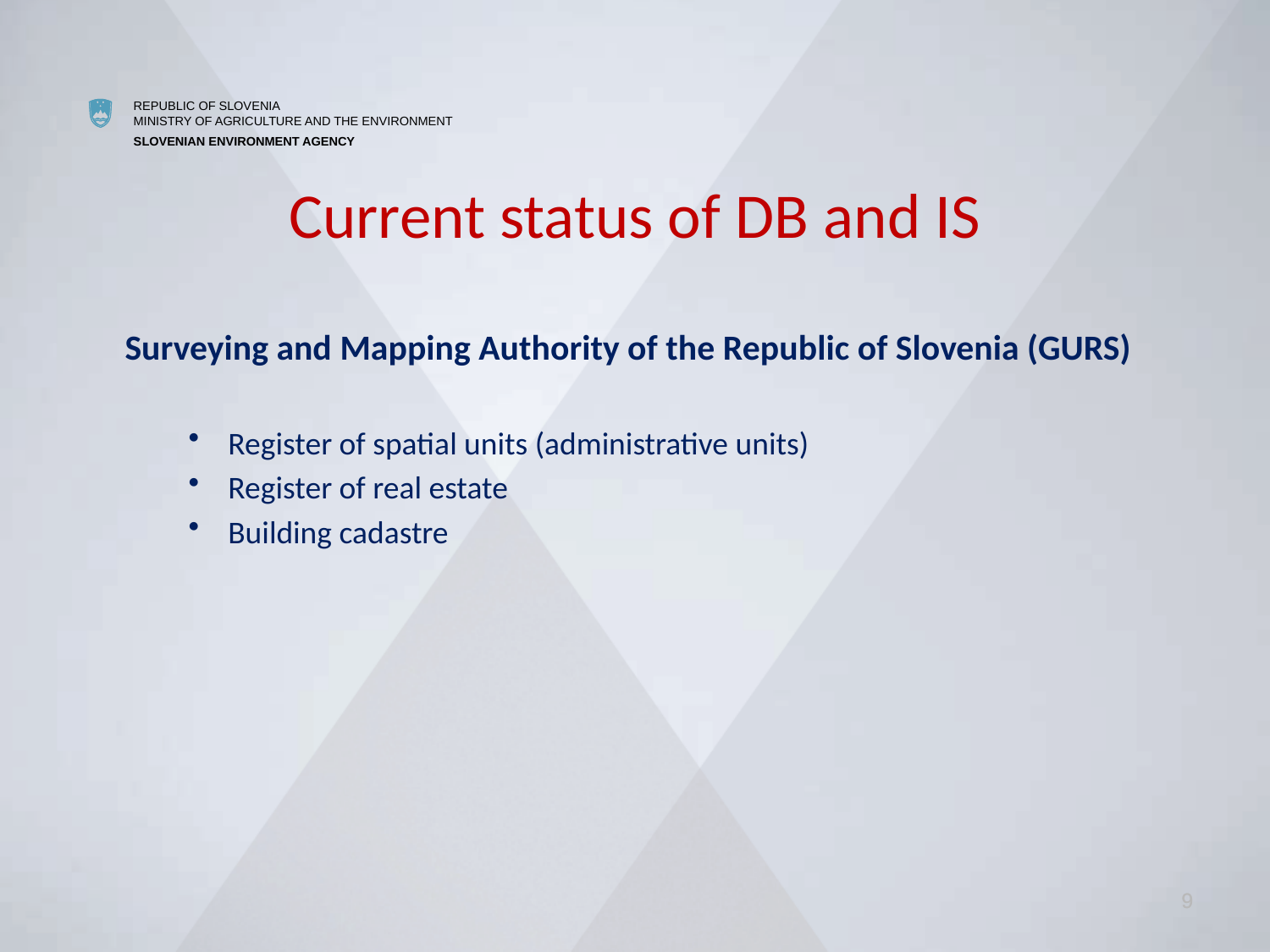

Current status of DB and IS
Surveying and Mapping Authority of the Republic of Slovenia (GURS)

Register of spatial units (administrative units)
Register of real estate
Building cadastre

9
9